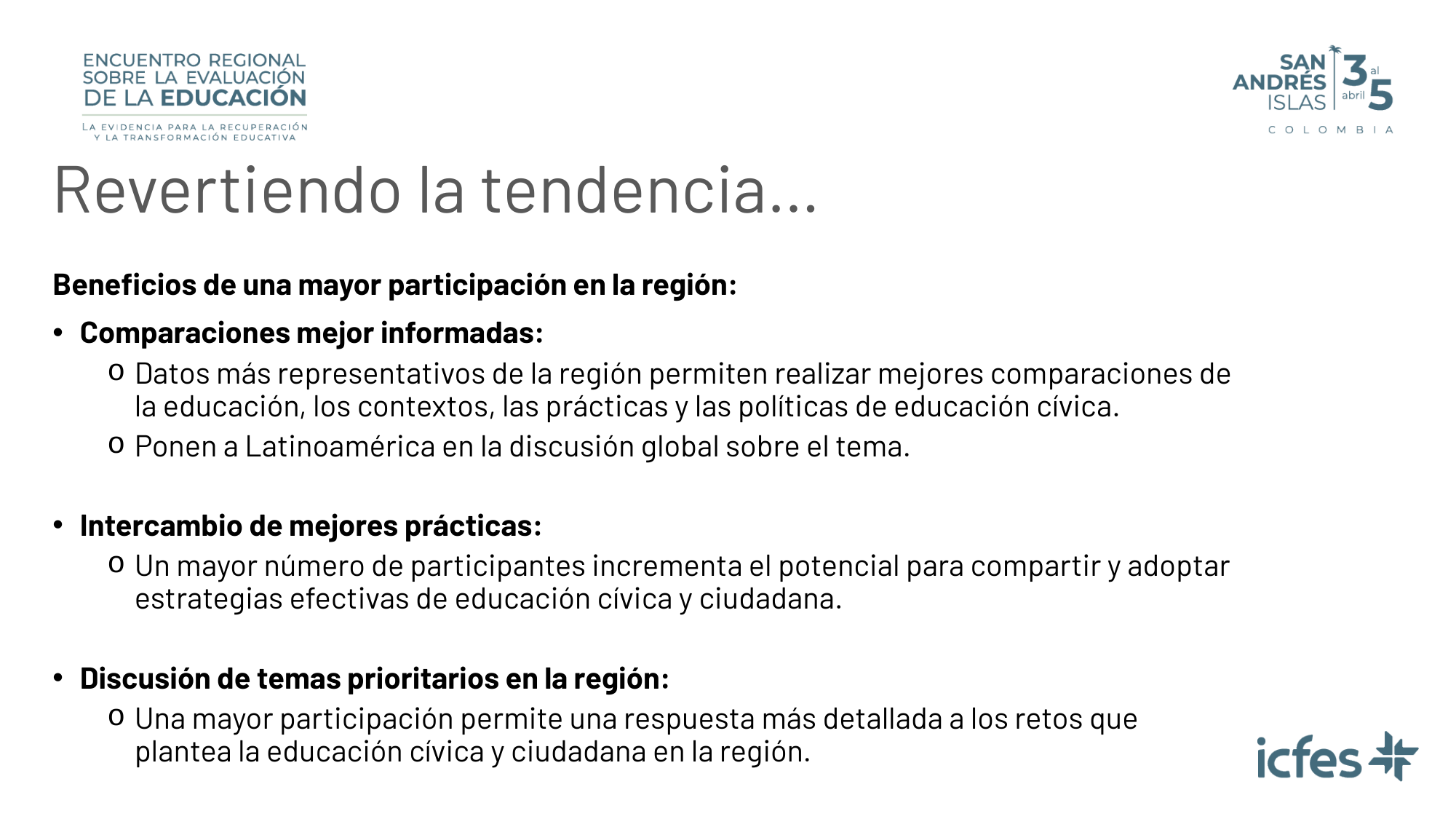

# Revertiendo la tendencia…
Beneficios de una mayor participación en la región:
Comparaciones mejor informadas:
Datos más representativos de la región permiten realizar mejores comparaciones de la educación, los contextos, las prácticas y las políticas de educación cívica.
Ponen a Latinoamérica en la discusión global sobre el tema.

Intercambio de mejores prácticas:
Un mayor número de participantes incrementa el potencial para compartir y adoptar estrategias efectivas de educación cívica y ciudadana.

Discusión de temas prioritarios en la región:
Una mayor participación permite una respuesta más detallada a los retos que plantea la educación cívica y ciudadana en la región.